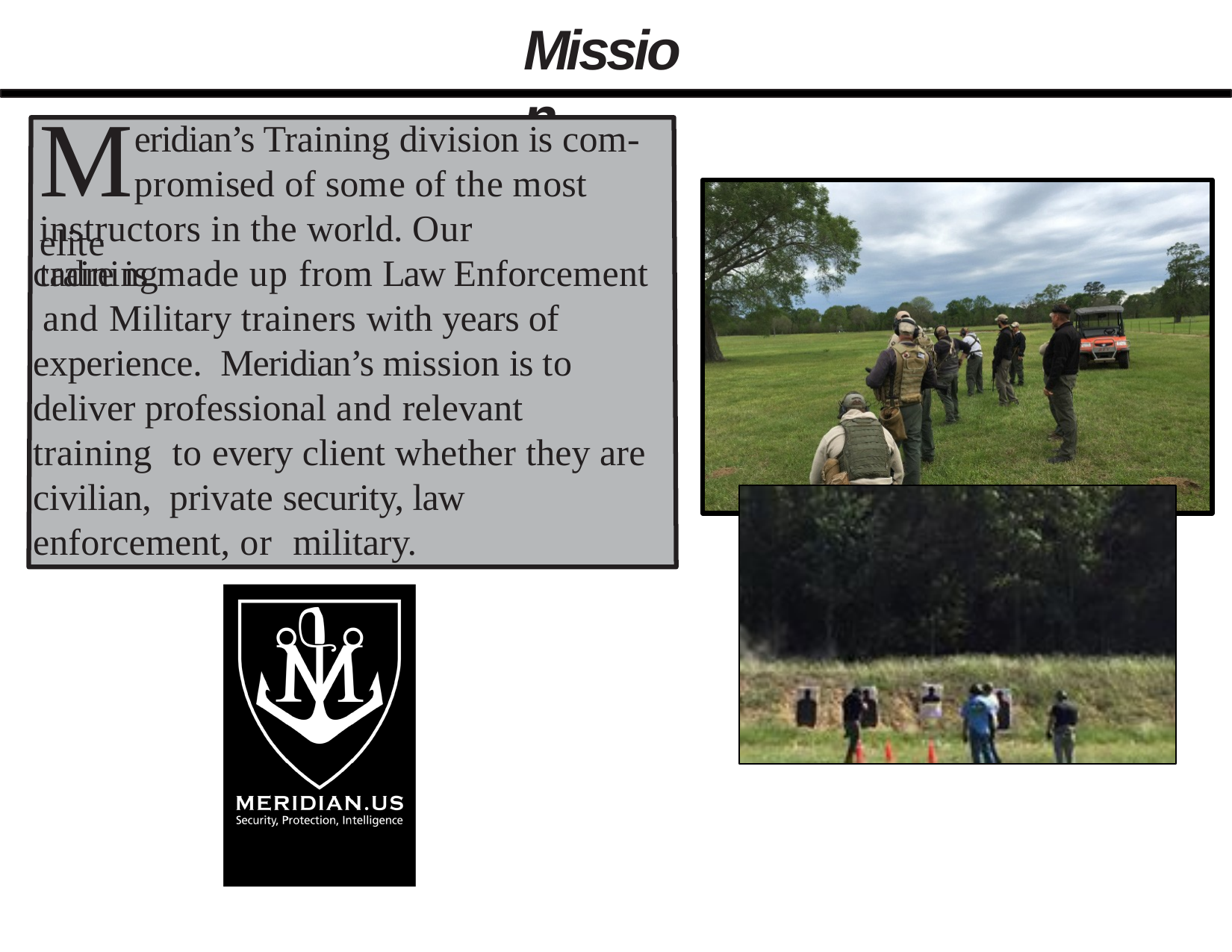

# Mission
Mpromised of some of the most elite
eridian’s Training division is com-

instructors in the world. Our training
cadre is made up from Law Enforcement  and Military trainers with years of  experience.	Meridian’s mission is to  deliver professional and relevant training  to every client whether they are civilian,  private security, law enforcement, or  military.